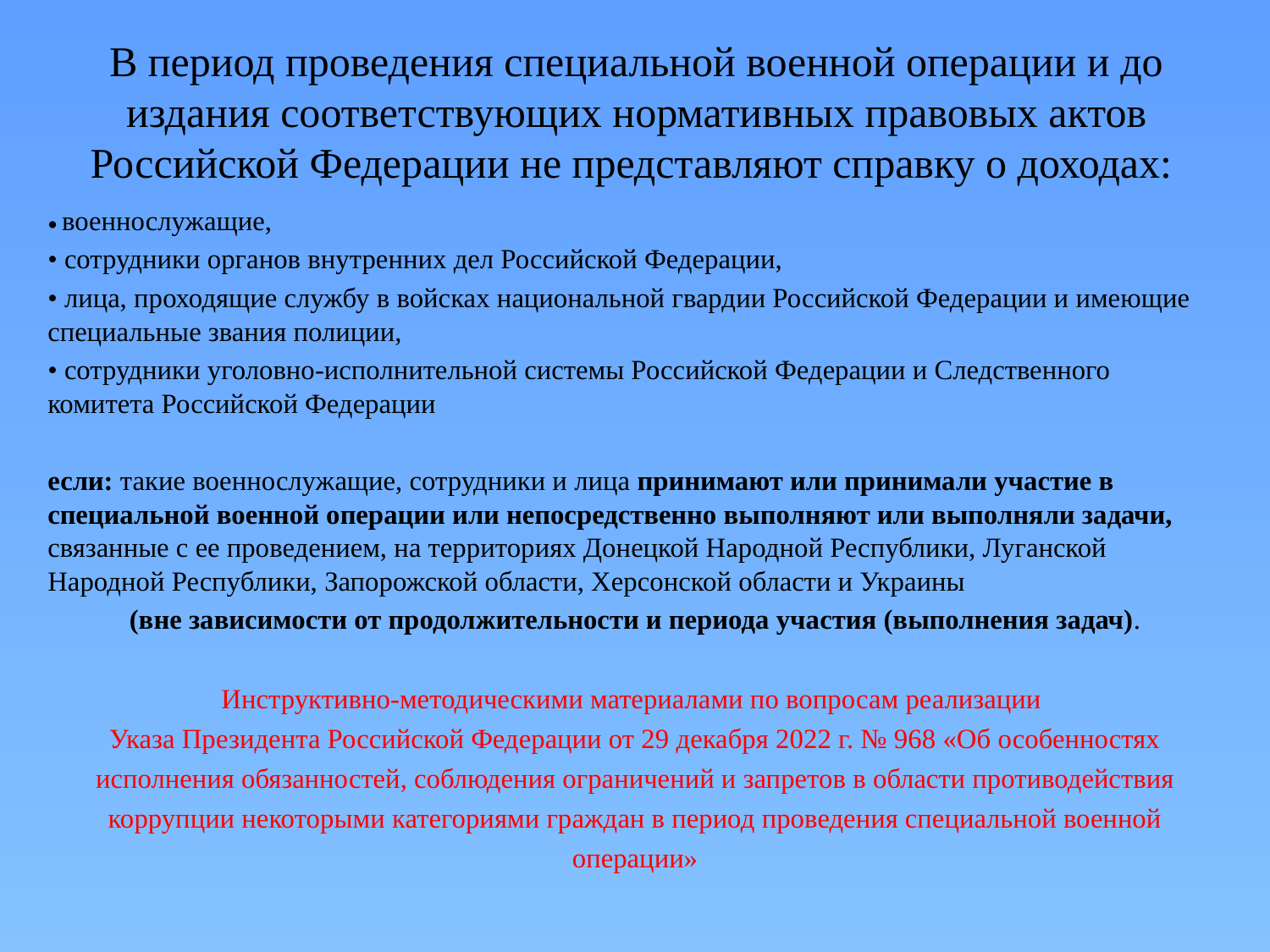

# В период проведения специальной военной операции и до издания соответствующих нормативных правовых актов Российской Федерации не представляют справку о доходах:
• военнослужащие,
• сотрудники органов внутренних дел Российской Федерации,
• лица, проходящие службу в войсках национальной гвардии Российской Федерации и имеющие специальные звания полиции,
• сотрудники уголовно-исполнительной системы Российской Федерации и Следственного комитета Российской Федерации

если: такие военнослужащие, сотрудники и лица принимают или принимали участие в специальной военной операции или непосредственно выполняют или выполняли задачи, связанные с ее проведением, на территориях Донецкой Народной Республики, Луганской Народной Республики, Запорожской области, Херсонской области и Украины
(вне зависимости от продолжительности и периода участия (выполнения задач).

Инструктивно-методическими материалами по вопросам реализации
Указа Президента Российской Федерации от 29 декабря 2022 г. № 968 «Об особенностях исполнения обязанностей, соблюдения ограничений и запретов в области противодействия коррупции некоторыми категориями граждан в период проведения специальной военной операции»